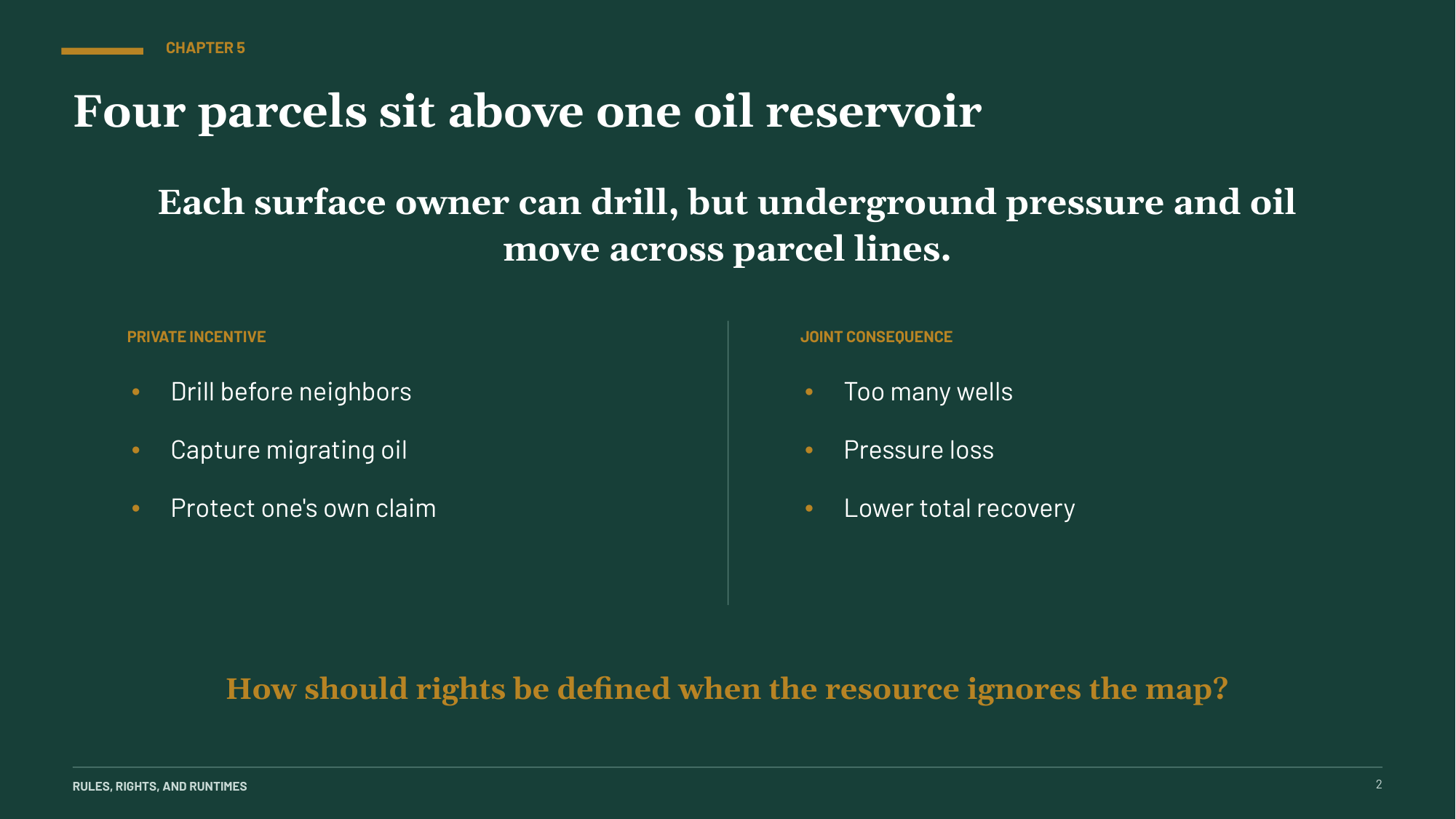

CHAPTER 5

Four parcels sit above one oil reservoir
Each surface owner can drill, but underground pressure and oil move across parcel lines.

PRIVATE INCENTIVE
JOINT CONSEQUENCE
•
•
Drill before neighbors
Too many wells
•
•
Capture migrating oil
Pressure loss
•
•
Protect one's own claim
Lower total recovery
How should rights be defined when the resource ignores the map?

2
RULES, RIGHTS, AND RUNTIMES